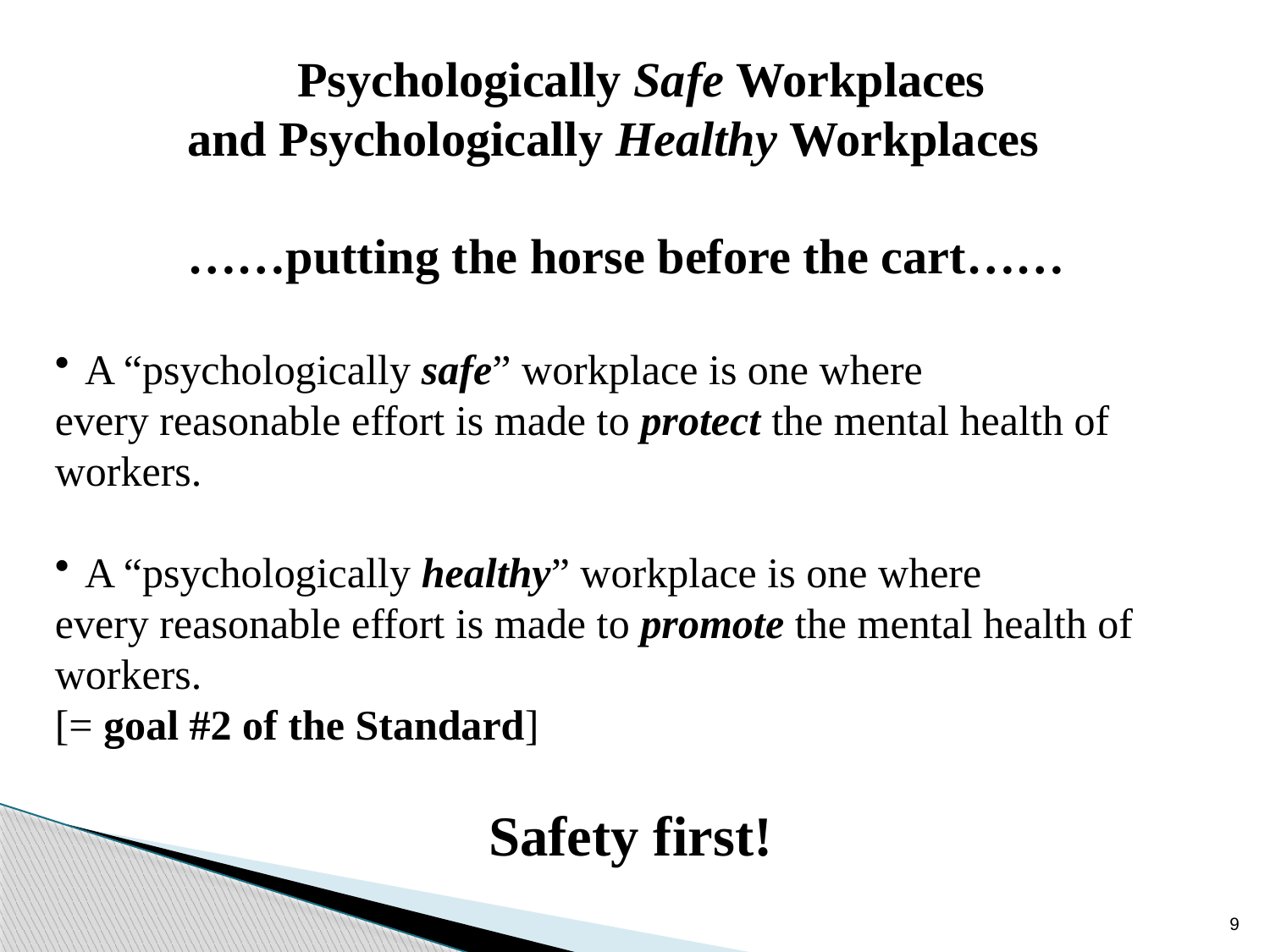

Psychologically Safe Workplaces
and Psychologically Healthy Workplaces

……putting the horse before the cart……
A “psychologically safe” workplace is one where
every reasonable effort is made to protect the mental health of workers.

A “psychologically healthy” workplace is one where
every reasonable effort is made to promote the mental health of workers.
[= goal #2 of the Standard]

			     Safety first!
9